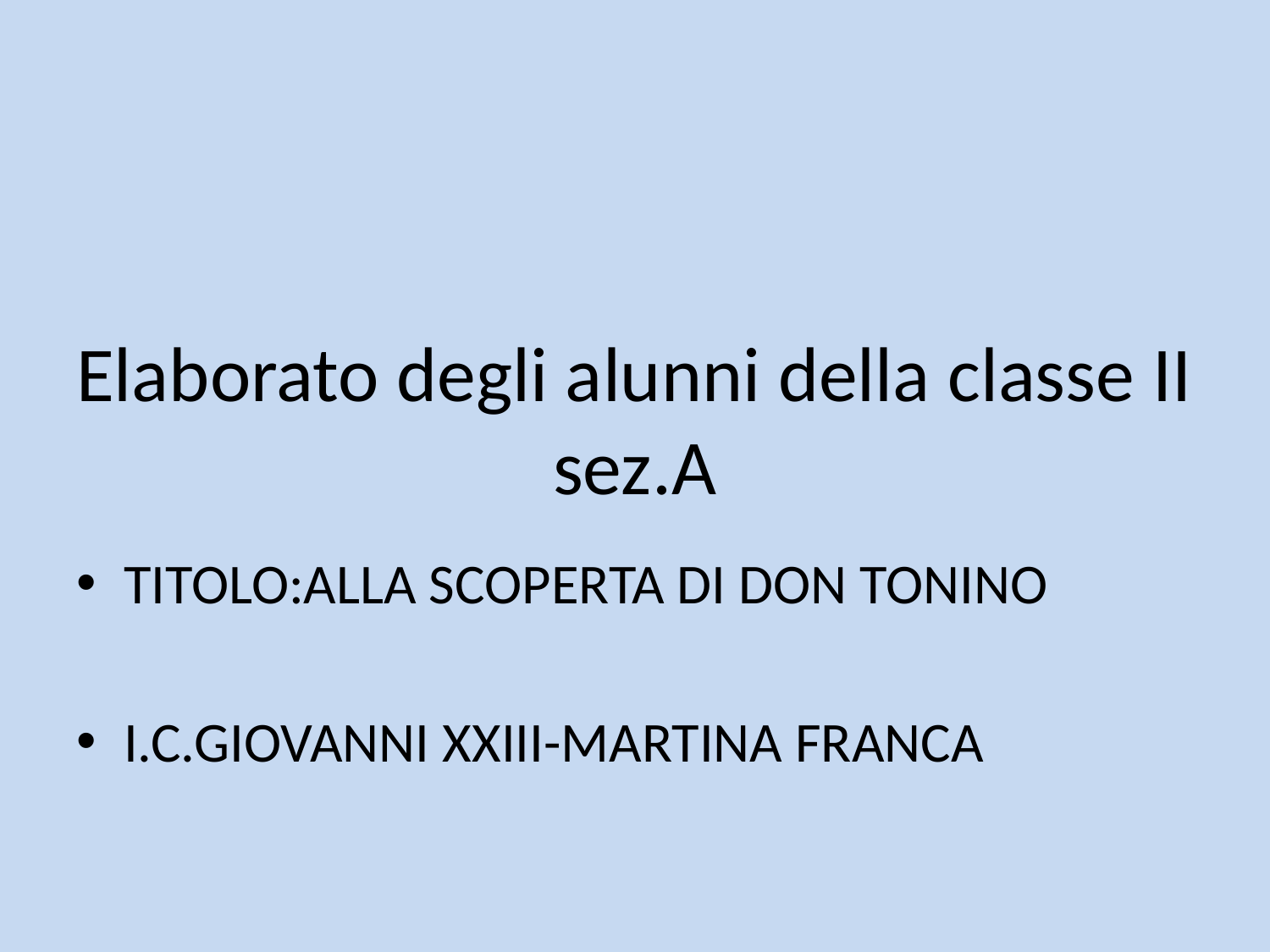

# Elaborato degli alunni della classe II sez.A

TITOLO:ALLA SCOPERTA DI DON TONINO

I.C.GIOVANNI XXIII-MARTINA FRANCA